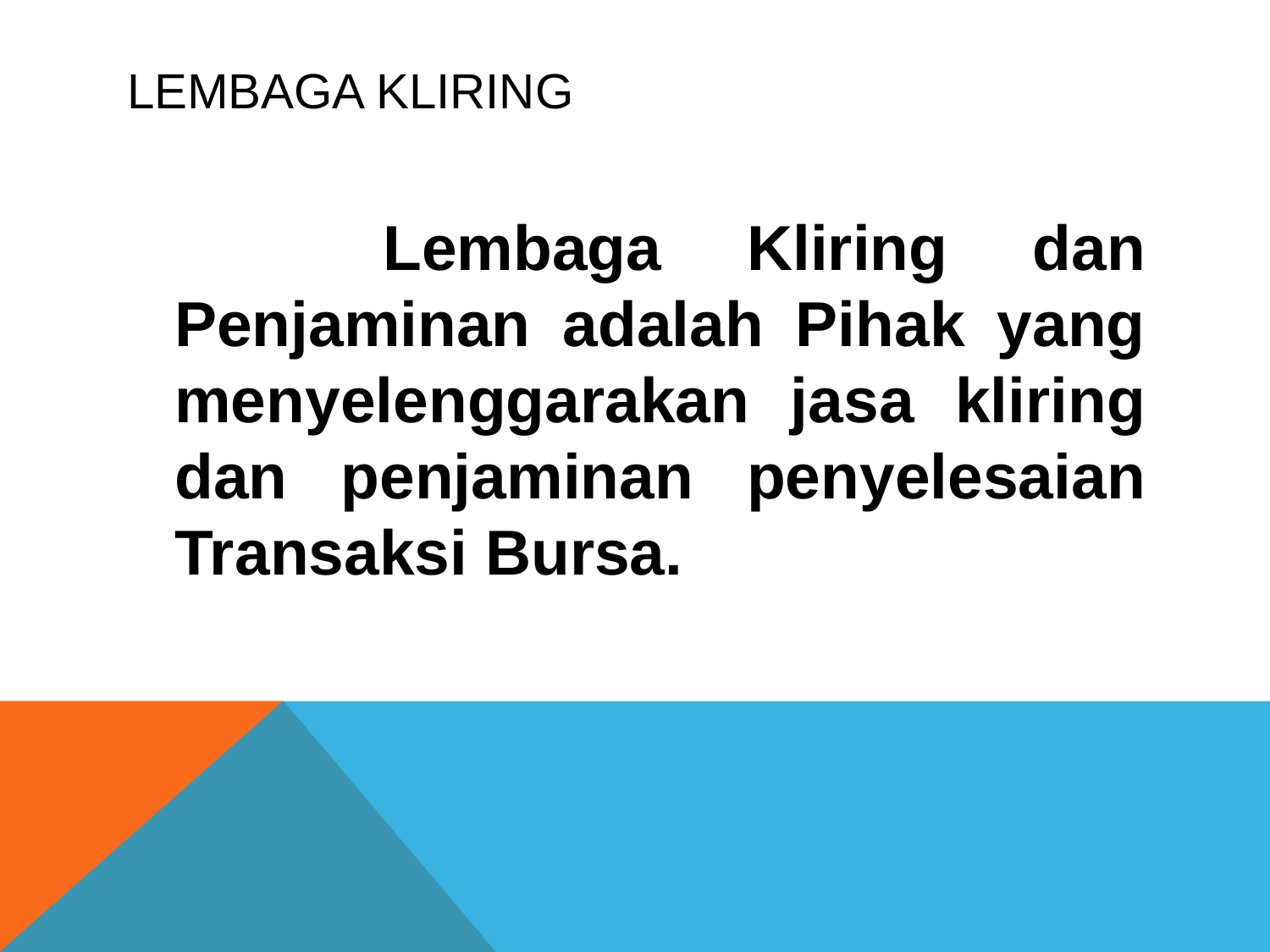

# Lembaga kliring

   Lembaga Kliring dan Penjaminan adalah Pihak yang menyelenggarakan jasa kliring dan penjaminan penyelesaian Transaksi Bursa.